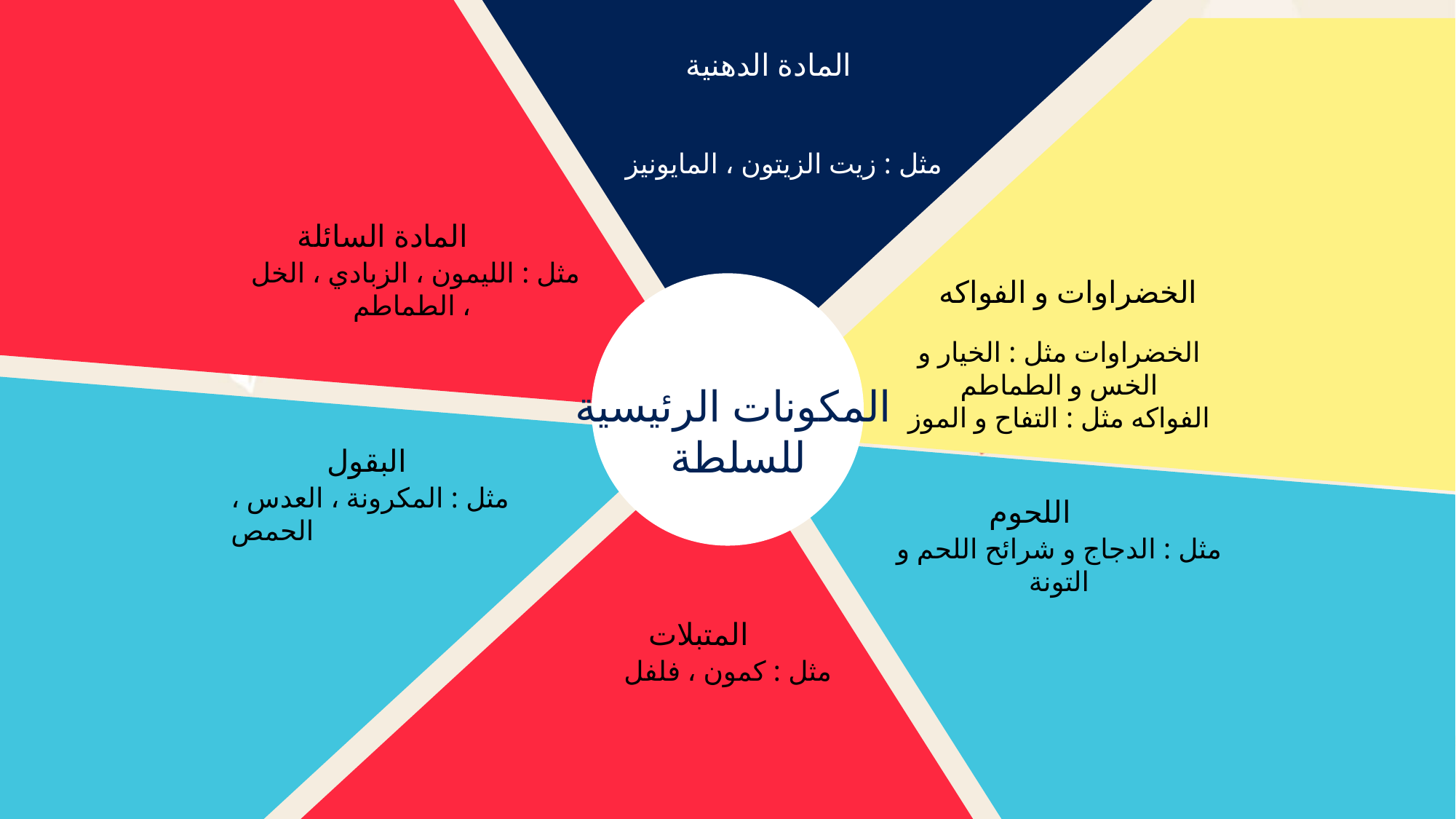

المادة الدهنية
مثل : زيت الزيتون ، المايونيز

الخضراوات و الفواكه
الخضراوات مثل : الخيار و الخس و الطماطم
الفواكه مثل : التفاح و الموز

المادة السائلة
مثل : الليمون ، الزبادي ، الخل ، الطماطم

المكونات الرئيسية
 للسلطة

البقول
مثل : المكرونة ، العدس ، الحمص

المتبلات
مثل : كمون ، فلفل

اللحوم
مثل : الدجاج و شرائح اللحم و التونة